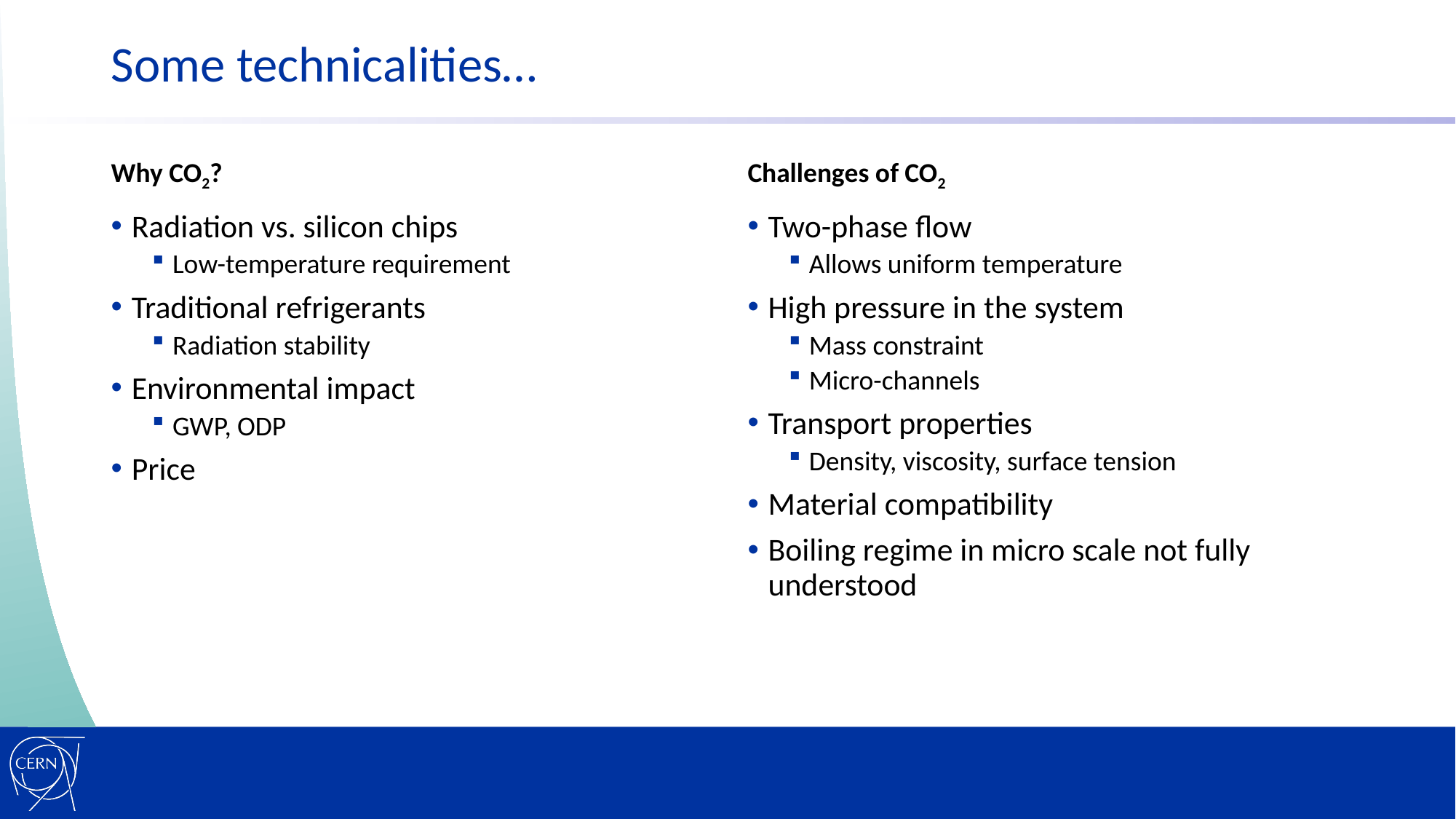

# Some technicalities…
Why CO2?
Challenges of CO2
Radiation vs. silicon chips
Low-temperature requirement
Traditional refrigerants
Radiation stability
Environmental impact
GWP, ODP
Price

Two-phase flow
Allows uniform temperature
High pressure in the system
Mass constraint
Micro-channels
Transport properties
Density, viscosity, surface tension
Material compatibility
Boiling regime in micro scale not fully understood